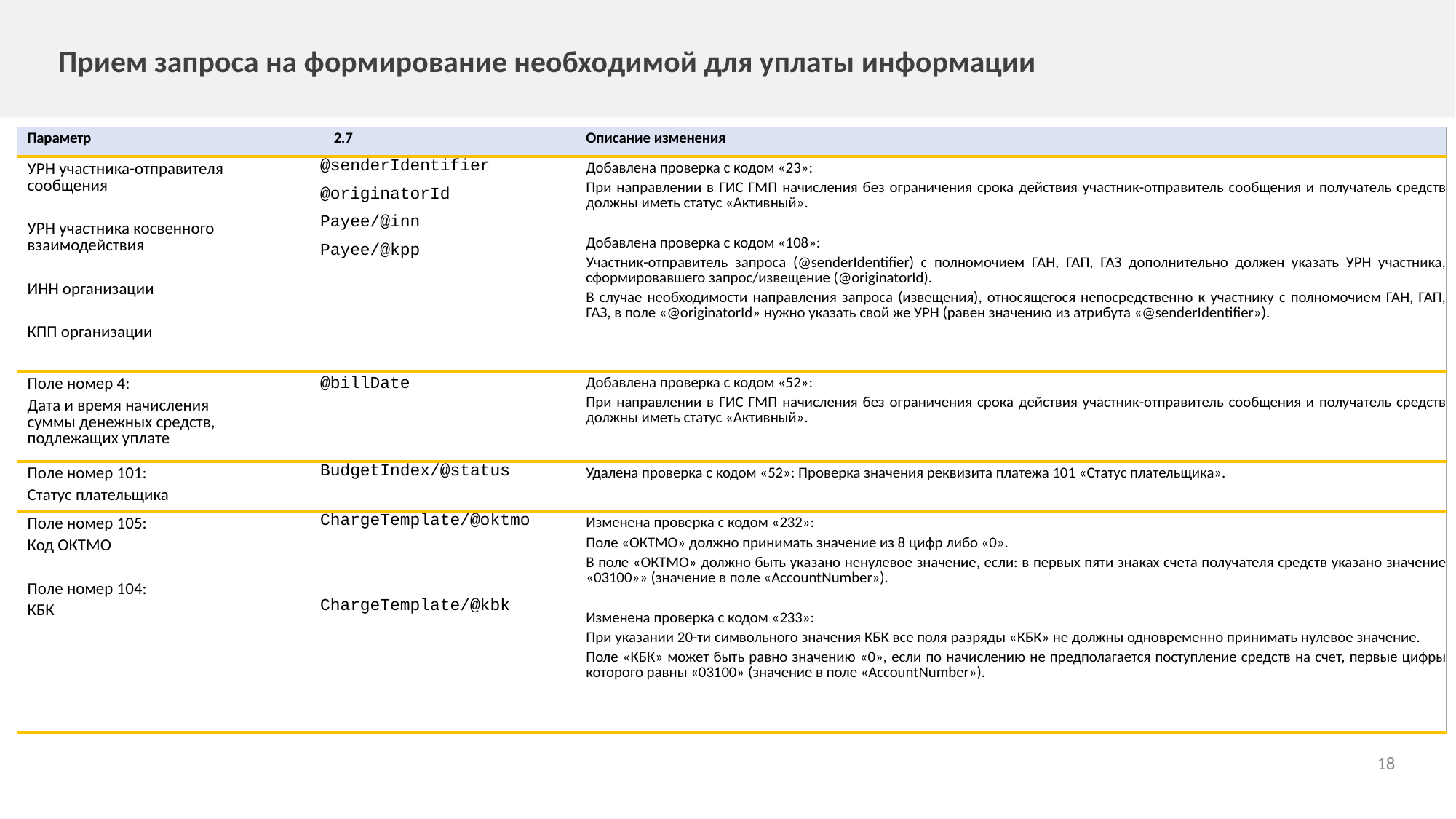

Прием запроса на формирование необходимой для уплаты информации
| Параметр | 2.7 | Описание изменения |
| --- | --- | --- |
| УРН участника-отправителя сообщения УРН участника косвенного взаимодействия ИНН организации КПП организации | @senderIdentifier @originatorId Payee/@inn Payee/@kpp | Добавлена проверка с кодом «23»: При направлении в ГИС ГМП начисления без ограничения срока действия участник-отправитель сообщения и получатель средств должны иметь статус «Активный». Добавлена проверка с кодом «108»: Участник-отправитель запроса (@senderIdentifier) с полномочием ГАН, ГАП, ГАЗ дополнительно должен указать УРН участника, сформировавшего запрос/извещение (@originatorId). В случае необходимости направления запроса (извещения), относящегося непосредственно к участнику с полномочием ГАН, ГАП, ГАЗ, в поле «@originatorId» нужно указать свой же УРН (равен значению из атрибута «@senderIdentifier»). |
| Поле номер 4: Дата и время начисления суммы денежных средств, подлежащих уплате | @billDate | Добавлена проверка с кодом «52»: При направлении в ГИС ГМП начисления без ограничения срока действия участник-отправитель сообщения и получатель средств должны иметь статус «Активный». |
| Поле номер 101: Статус плательщика | BudgetIndex/@status | Удалена проверка с кодом «52»: Проверка значения реквизита платежа 101 «Статус плательщика». |
| Поле номер 105: Код ОКТМО Поле номер 104: КБК | ChargeTemplate/@oktmo ChargeTemplate/@kbk | Изменена проверка с кодом «232»: Поле «ОКТМО» должно принимать значение из 8 цифр либо «0». В поле «ОКТМО» должно быть указано ненулевое значение, если: в первых пяти знаках счета получателя средств указано значение «03100»» (значение в поле «AccountNumber»). Изменена проверка с кодом «233»: При указании 20-ти символьного значения КБК все поля разряды «КБК» не должны одновременно принимать нулевое значение. Поле «КБК» может быть равно значению «0», если по начислению не предполагается поступление средств на счет, первые цифры которого равны «03100» (значение в поле «AccountNumber»). |
18